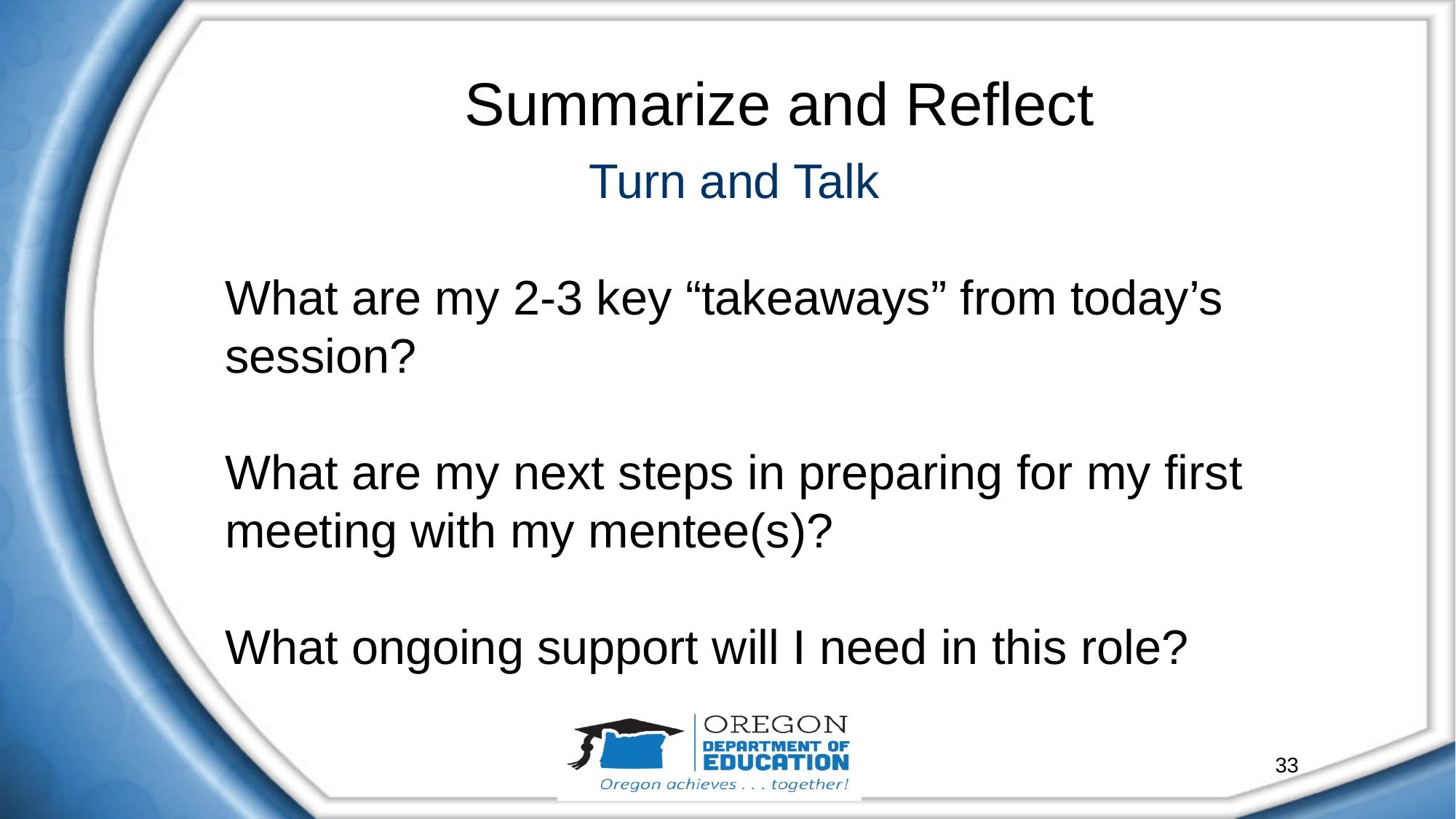

# Summarize and Reflect
                           Turn and Talk

What are my 2-3 key “takeaways” from today’s session?

What are my next steps in preparing for my first meeting with my mentee(s)?

What ongoing support will I need in this role?

33